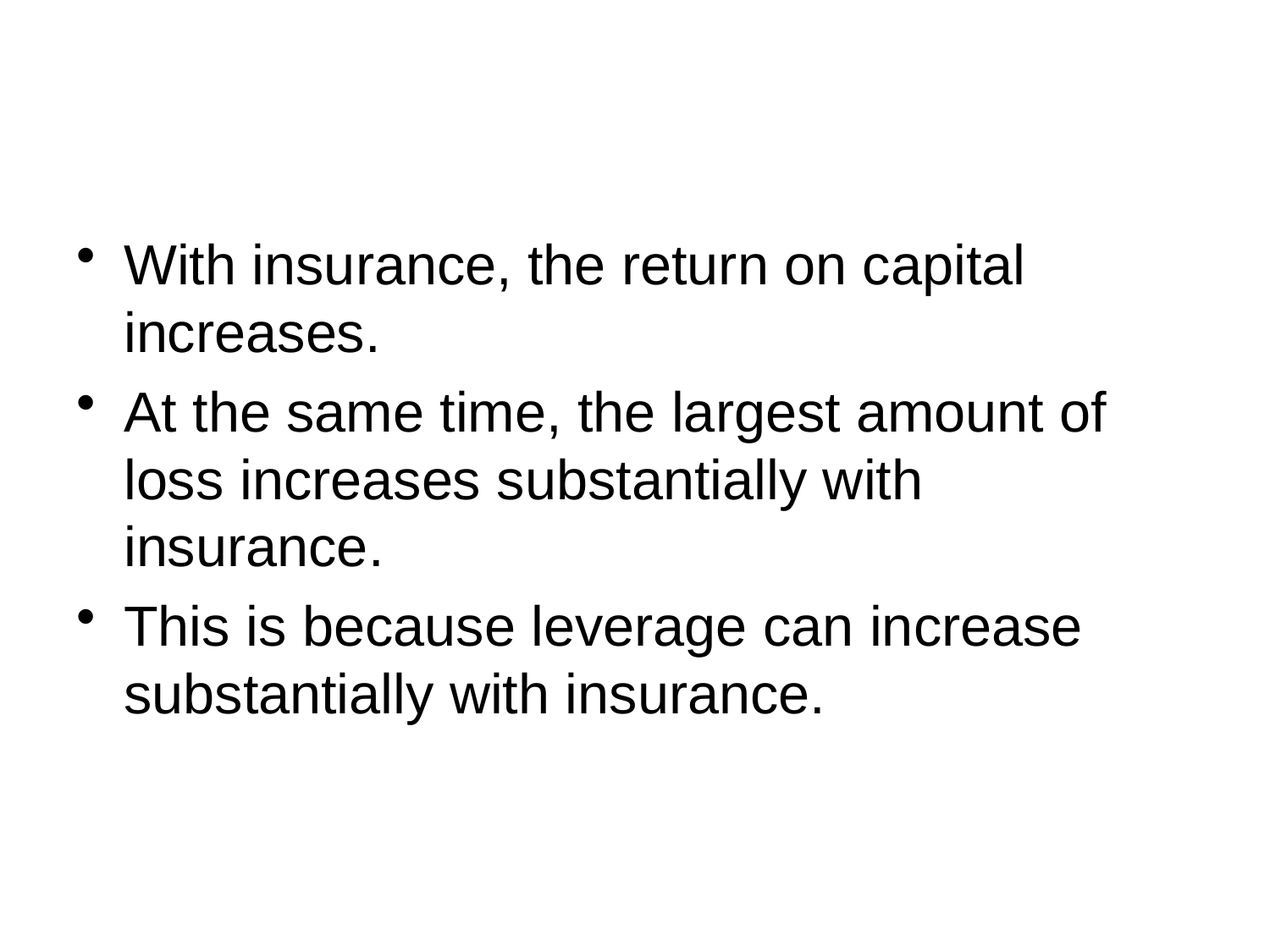

#
With insurance, the return on capital increases.
At the same time, the largest amount of loss increases substantially with insurance.
This is because leverage can increase substantially with insurance.